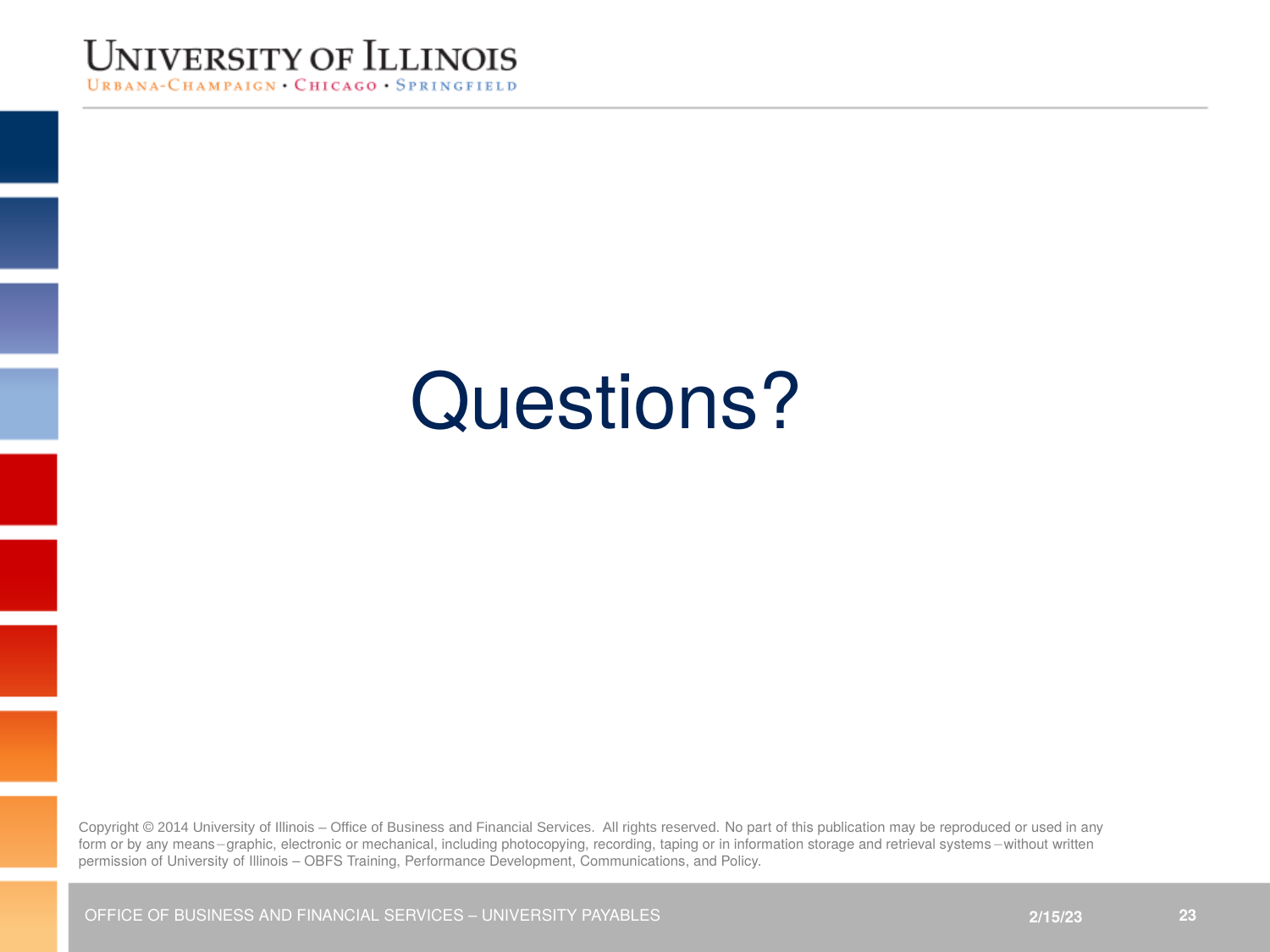

# Questions?
OFFICE OF BUSINESS AND FINANCIAL SERVICES – UNIVERSITY PAYABLES
2/15/23
23